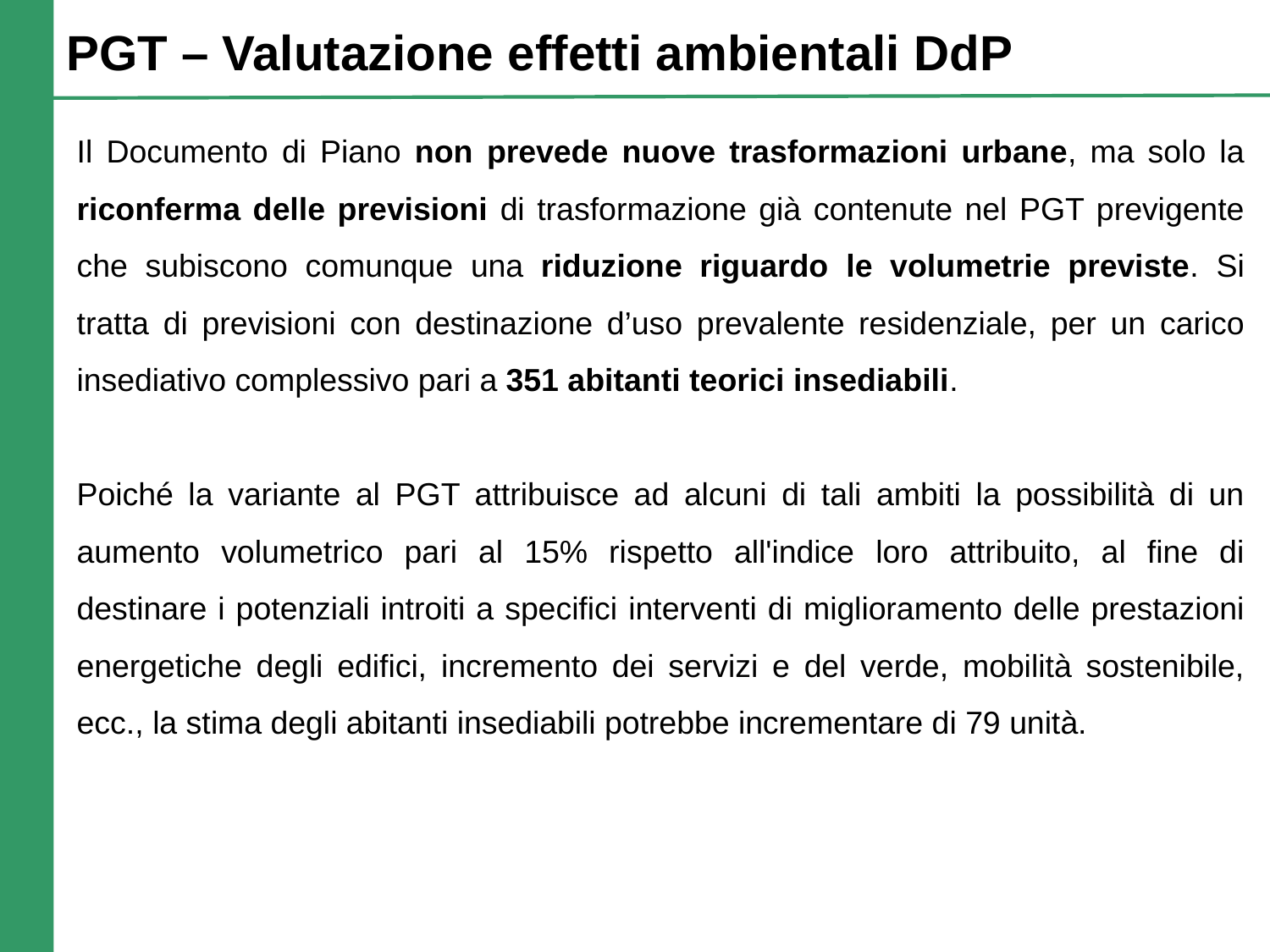

PGT – Valutazione effetti ambientali DdP
Il Documento di Piano non prevede nuove trasformazioni urbane, ma solo la riconferma delle previsioni di trasformazione già contenute nel PGT previgente che subiscono comunque una riduzione riguardo le volumetrie previste. Si tratta di previsioni con destinazione d’uso prevalente residenziale, per un carico insediativo complessivo pari a 351 abitanti teorici insediabili.

Poiché la variante al PGT attribuisce ad alcuni di tali ambiti la possibilità di un aumento volumetrico pari al 15% rispetto all'indice loro attribuito, al fine di destinare i potenziali introiti a specifici interventi di miglioramento delle prestazioni energetiche degli edifici, incremento dei servizi e del verde, mobilità sostenibile, ecc., la stima degli abitanti insediabili potrebbe incrementare di 79 unità.